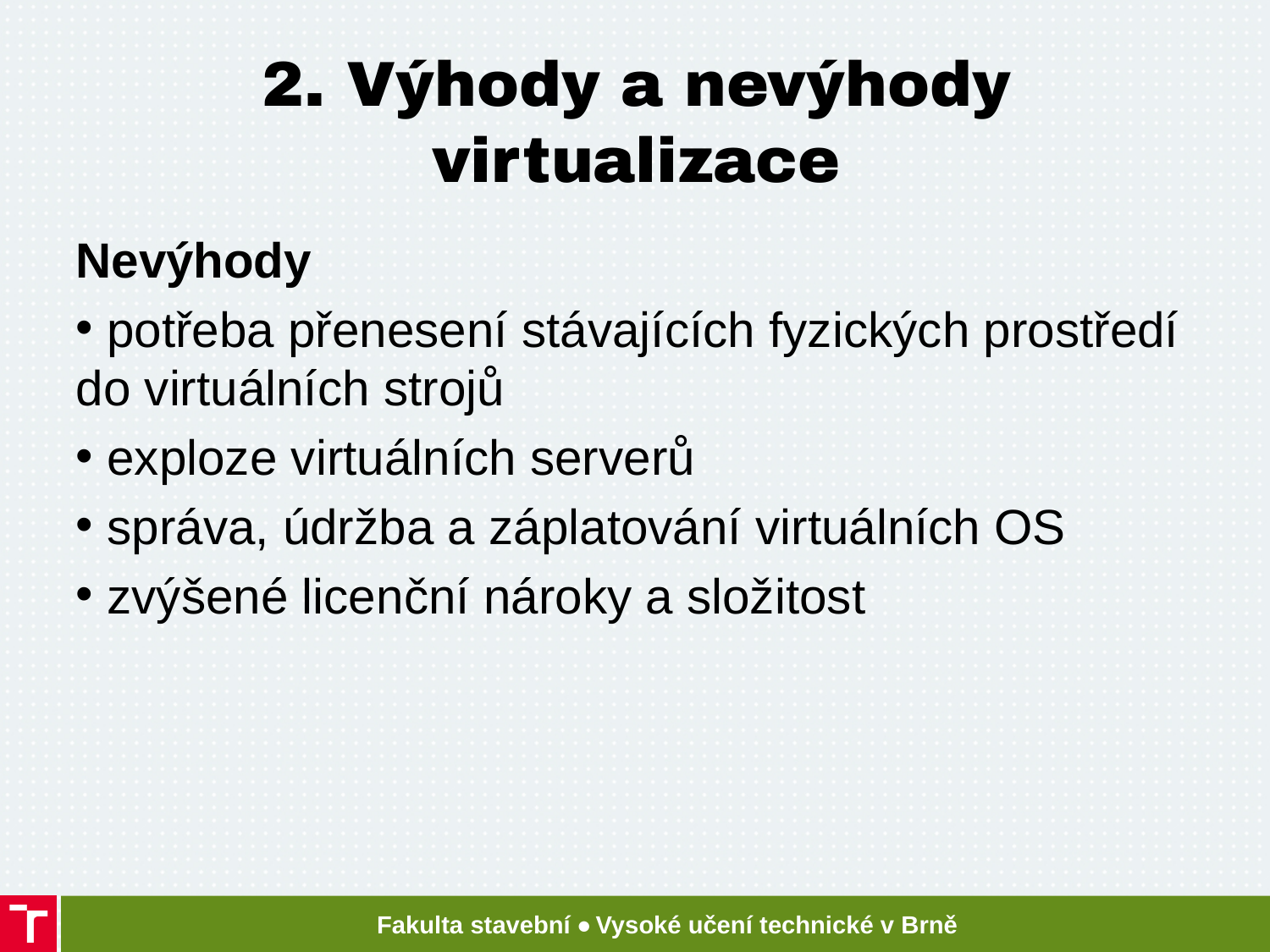

# 2. Výhody a nevýhody virtualizace
Nevýhody
 potřeba přenesení stávajících fyzických prostředí do virtuálních strojů
 exploze virtuálních serverů
 správa, údržba a záplatování virtuálních OS
 zvýšené licenční nároky a složitost